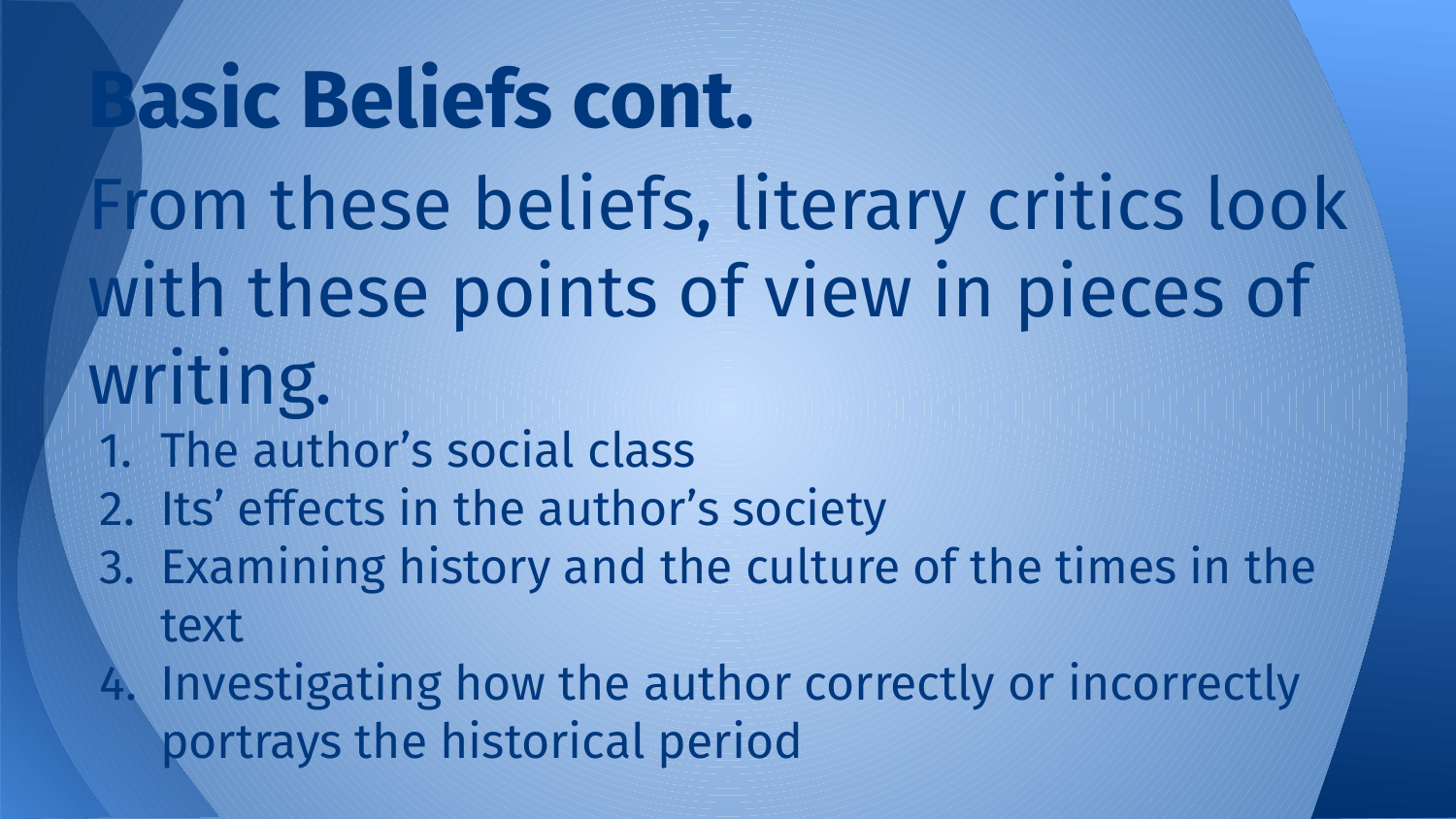

# Basic Beliefs cont.
From these beliefs, literary critics look with these points of view in pieces of writing.
The author’s social class
Its’ effects in the author’s society
Examining history and the culture of the times in the text
Investigating how the author correctly or incorrectly portrays the historical period